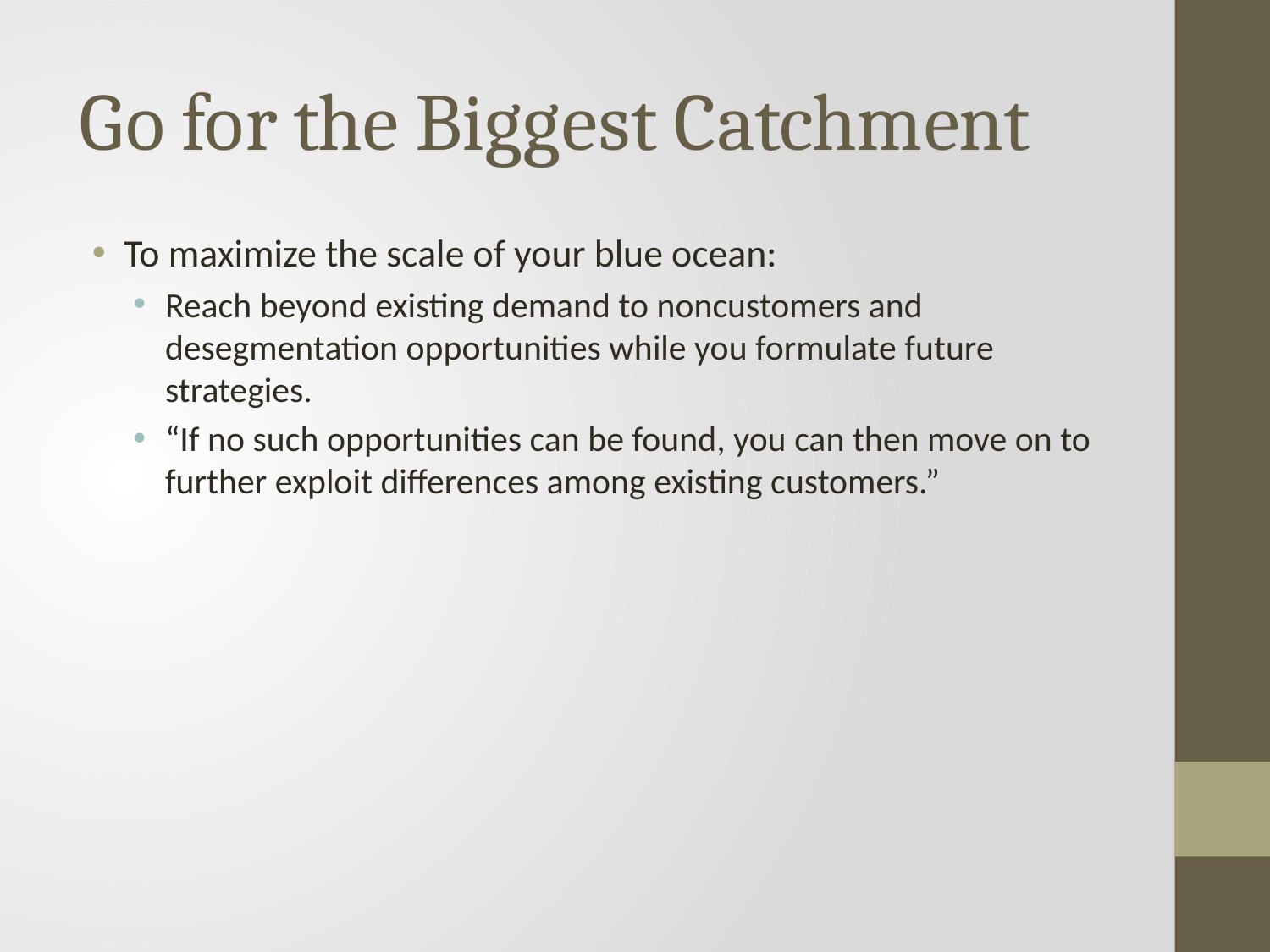

# Go for the Biggest Catchment
To maximize the scale of your blue ocean:
Reach beyond existing demand to noncustomers and desegmentation opportunities while you formulate future strategies.
“If no such opportunities can be found, you can then move on to further exploit differences among existing customers.”